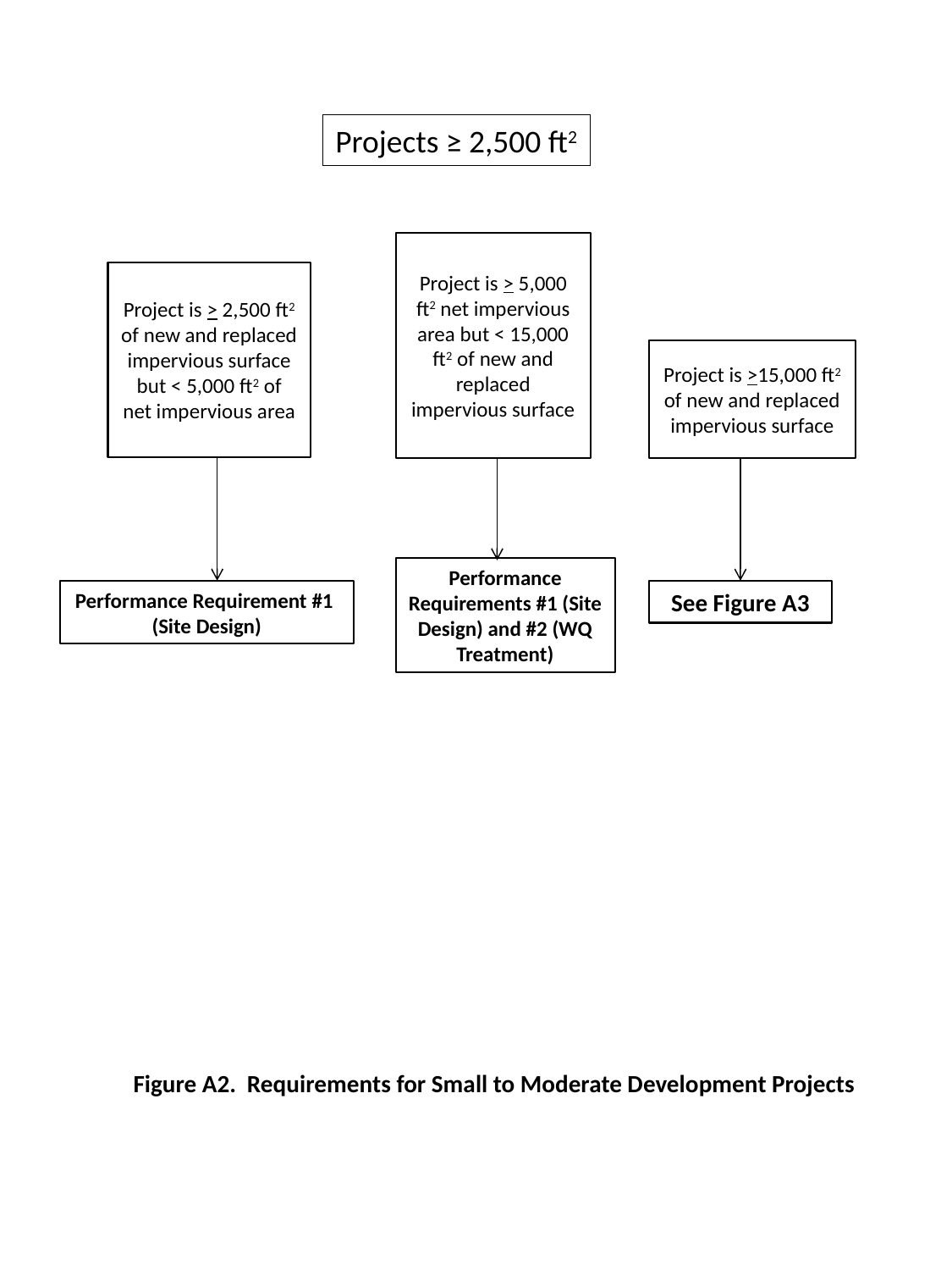

Projects ≥ 2,500 ft2
Project is > 5,000 ft2 net impervious area but < 15,000 ft2 of new and replaced impervious surface
Project is > 2,500 ft2 of new and replaced impervious surface but < 5,000 ft2 of net impervious area
Project is >15,000 ft2 of new and replaced impervious surface
Performance Requirements #1 (Site Design) and #2 (WQ Treatment)
Performance Requirement #1
(Site Design)
See Figure A3
Figure A2.  Requirements for Small to Moderate Development Projects